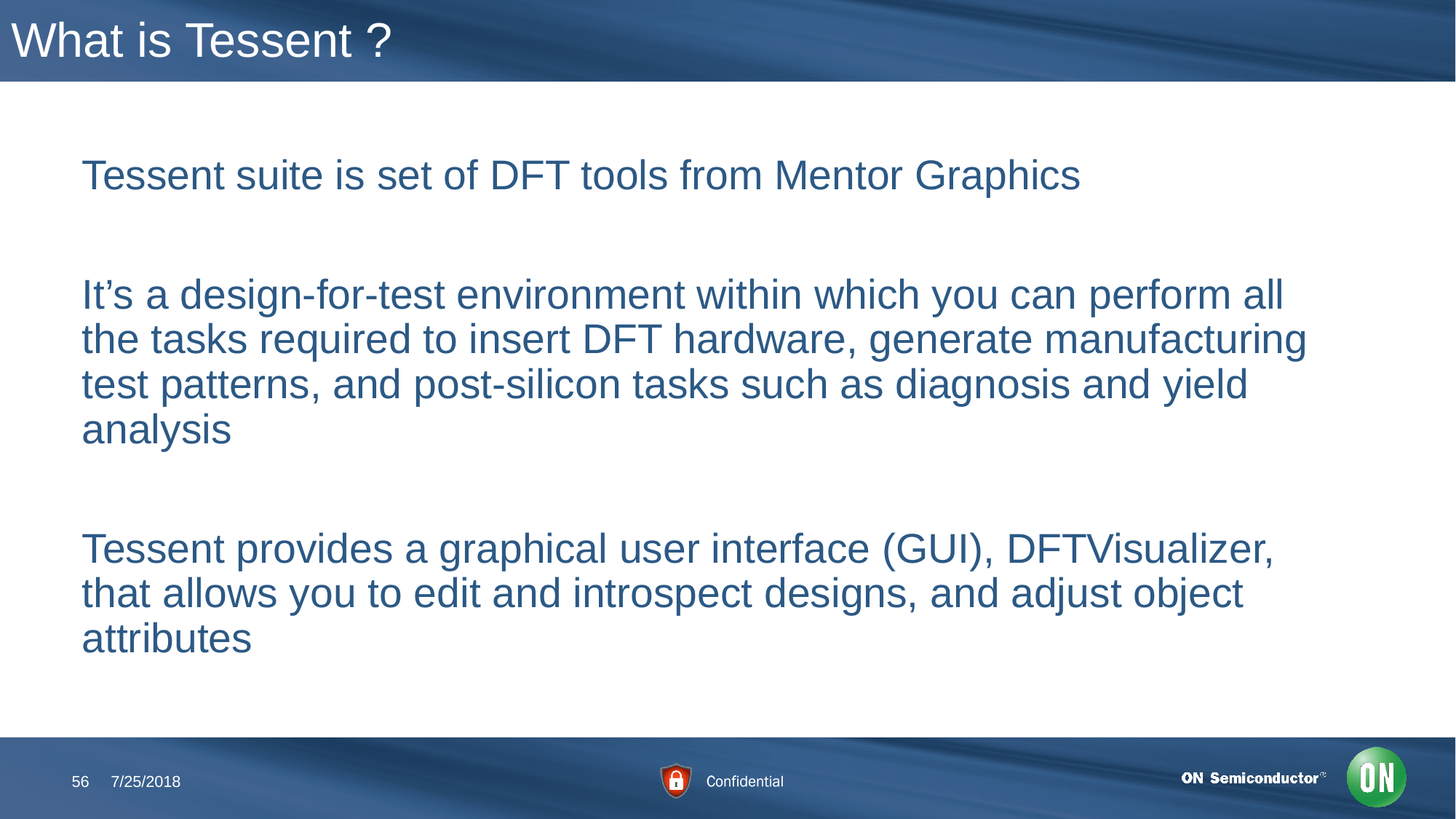

# What is Tessent ?
Tessent suite is set of DFT tools from Mentor Graphics

It’s a design-for-test environment within which you can perform all the tasks required to insert DFT hardware, generate manufacturing test patterns, and post-silicon tasks such as diagnosis and yield analysis

Tessent provides a graphical user interface (GUI), DFTVisualizer, that allows you to edit and introspect designs, and adjust object attributes

56
7/25/2018